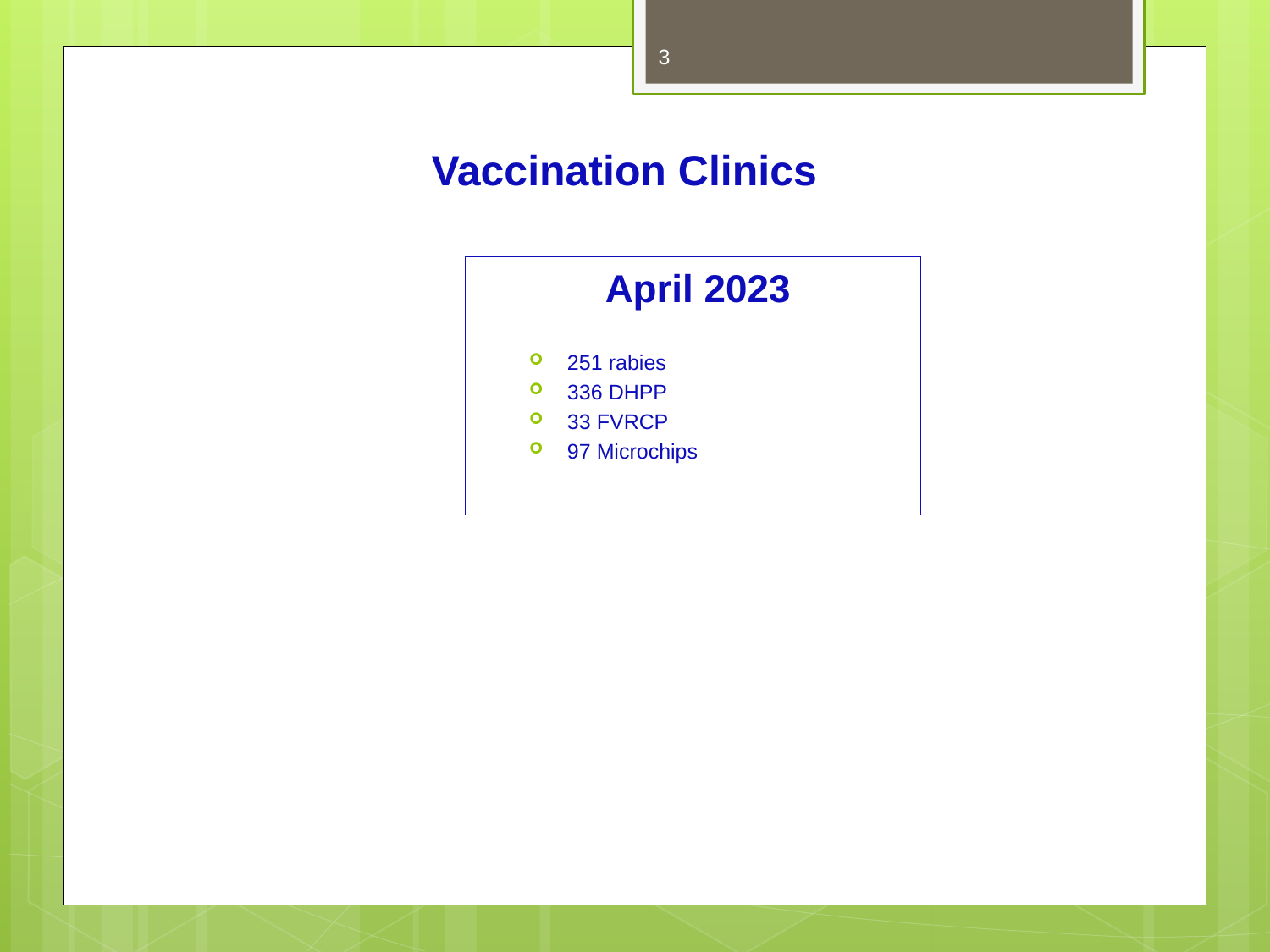

3
Vaccination Clinics
April 2023

251 rabies
336 DHPP
33 FVRCP
97 Microchips